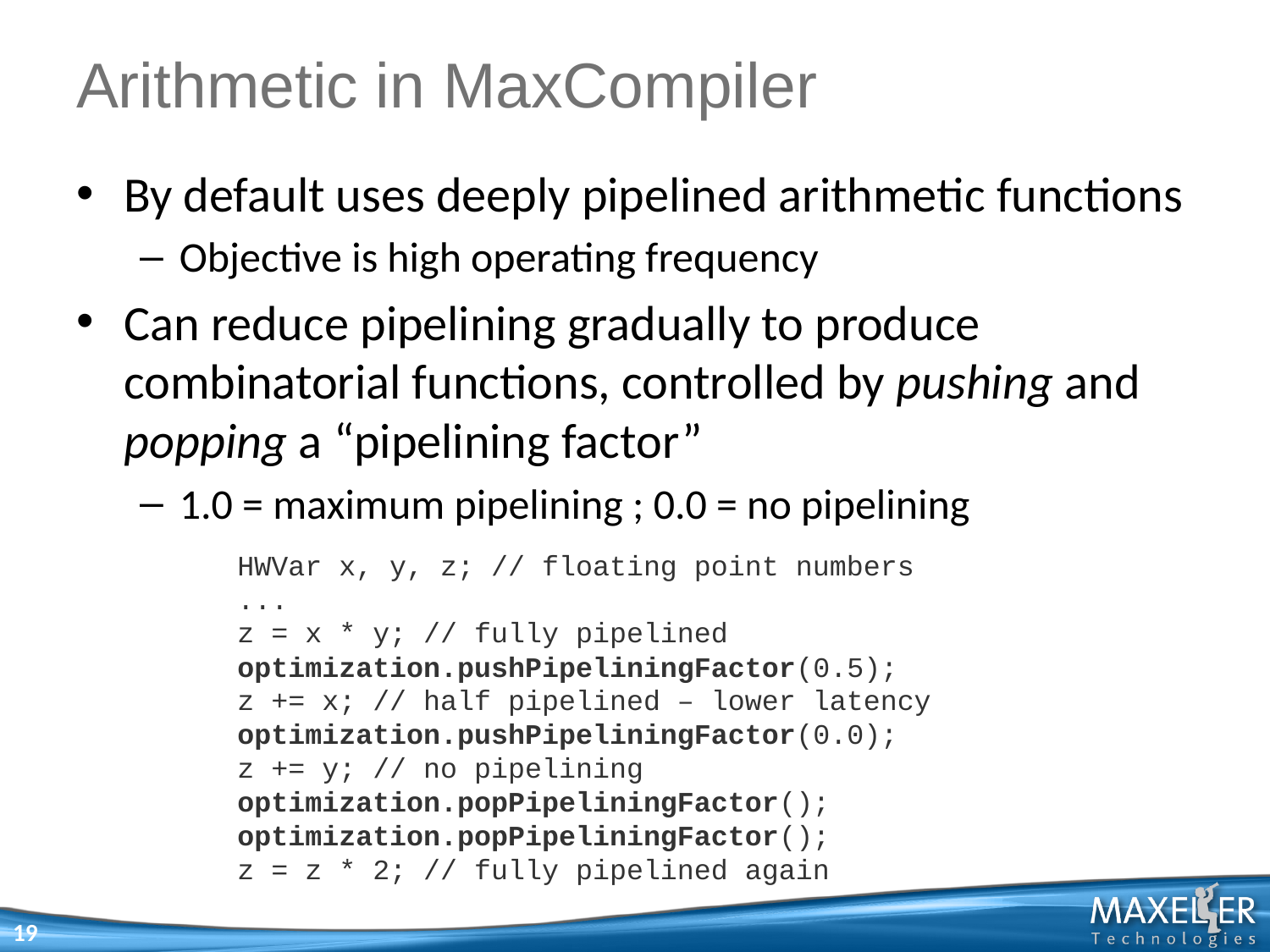

# Arithmetic in MaxCompiler
By default uses deeply pipelined arithmetic functions
Objective is high operating frequency
Can reduce pipelining gradually to produce combinatorial functions, controlled by pushing and popping a “pipelining factor”
1.0 = maximum pipelining ; 0.0 = no pipelining
HWVar x, y, z; // floating point numbers
...
z = x * y; // fully pipelined
optimization.pushPipeliningFactor(0.5);
z += x; // half pipelined – lower latency
optimization.pushPipeliningFactor(0.0);
z += y; // no pipelining
optimization.popPipeliningFactor();
optimization.popPipeliningFactor();
z = z * 2; // fully pipelined again
19